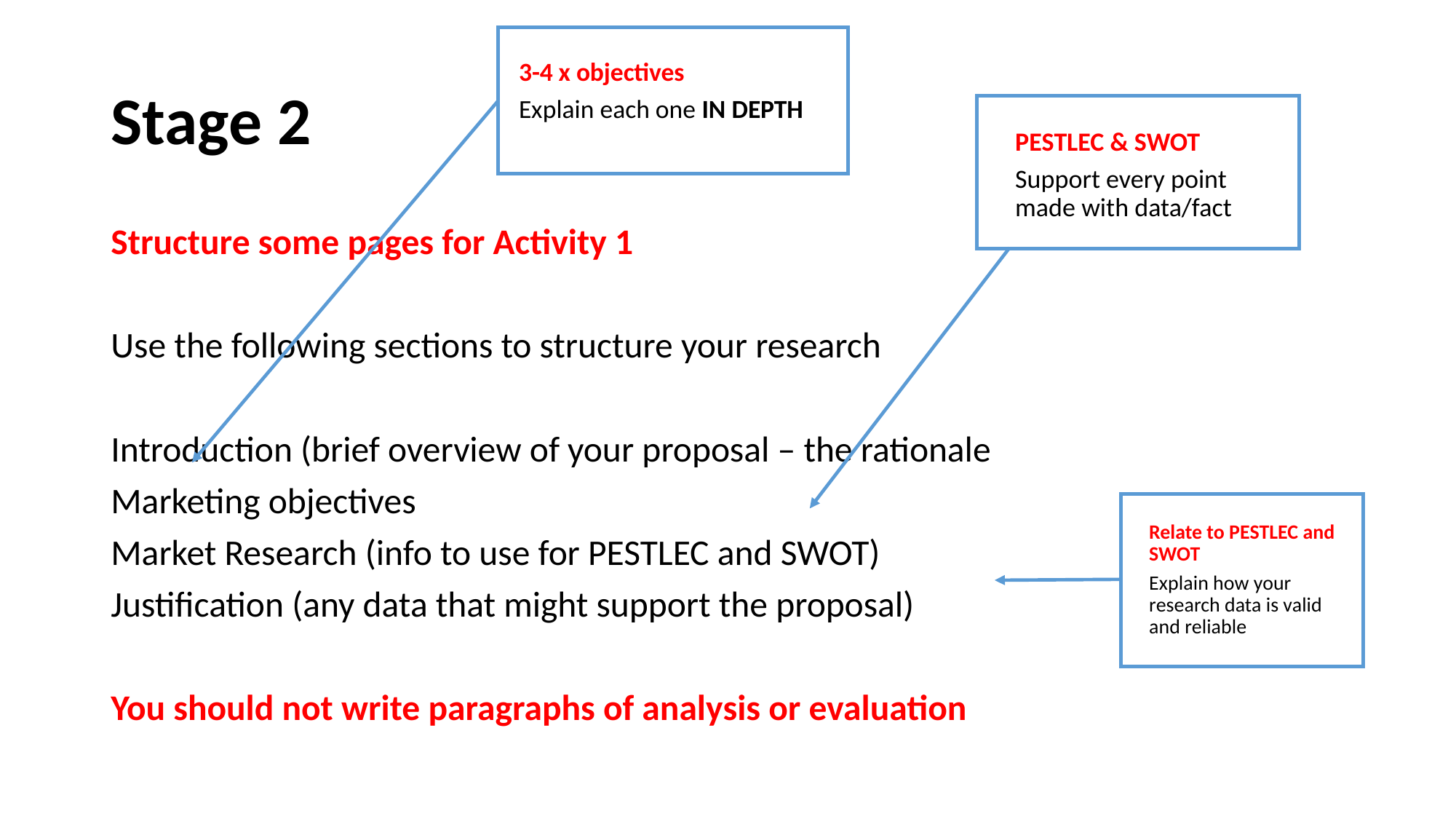

# Stage 2
3-4 x objectives
Explain each one IN DEPTH

PESTLEC & SWOT
Support every point made with data/fact
Structure some pages for Activity 1

Use the following sections to structure your research

Introduction (brief overview of your proposal – the rationale
Marketing objectives
Market Research (info to use for PESTLEC and SWOT)
Justification (any data that might support the proposal)

You should not write paragraphs of analysis or evaluation

Relate to PESTLEC and SWOT
Explain how your research data is valid and reliable